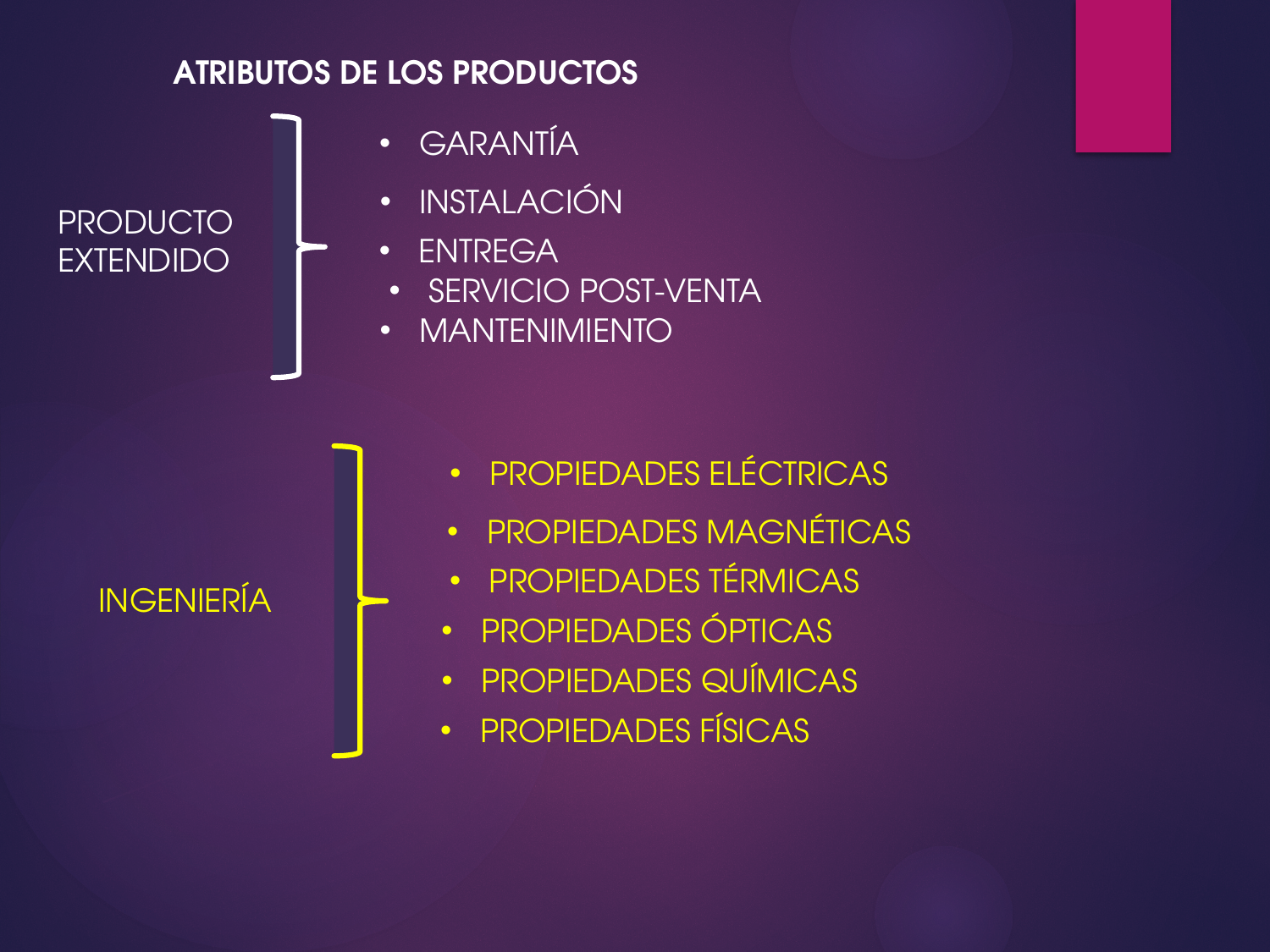

ATRIBUTOS DE LOS PRODUCTOS

GARANTÍA
INSTALACIÓN
PRODUCTO
EXTENDIDO
ENTREGA
SERVICIO POST-VENTA
MANTENIMIENTO

PROPIEDADES ELÉCTRICAS
PROPIEDADES MAGNÉTICAS
PROPIEDADES TÉRMICAS
INGENIERÍA
PROPIEDADES ÓPTICAS
PROPIEDADES QUÍMICAS
PROPIEDADES FÍSICAS